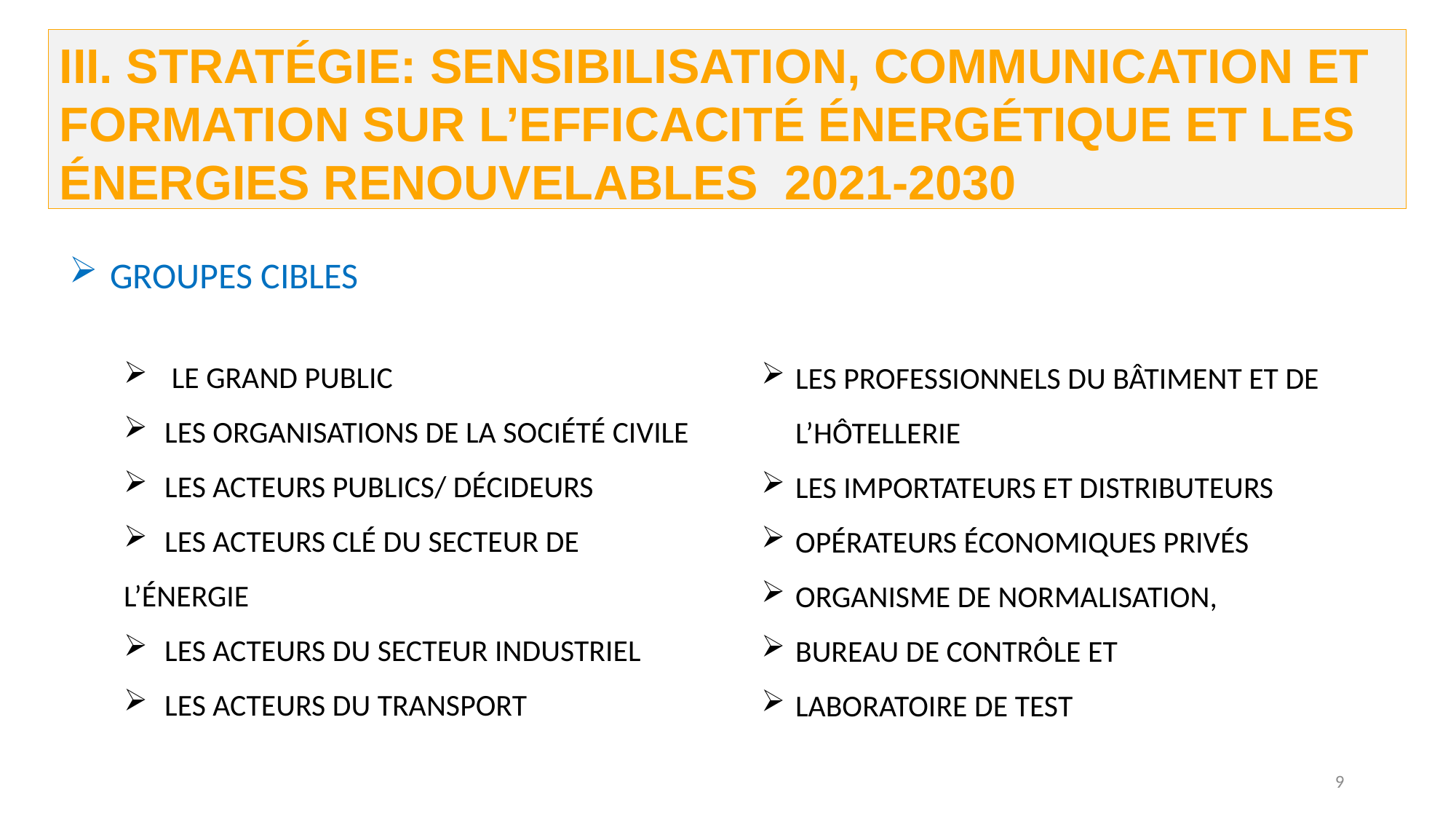

III. STRATÉGIE: SENSIBILISATION, COMMUNICATION ET FORMATION SUR L’EFFICACITÉ ÉNERGÉTIQUE ET LES ÉNERGIES RENOUVELABLES  2021-2030

GROUPES CIBLES

 LE GRAND PUBLIC
LES ORGANISATIONS DE LA SOCIÉTÉ CIVILE
LES ACTEURS PUBLICS/ DÉCIDEURS
LES ACTEURS CLÉ DU SECTEUR DE
L’ÉNERGIE
LES ACTEURS DU SECTEUR INDUSTRIEL
LES ACTEURS DU TRANSPORT
LES PROFESSIONNELS DU BÂTIMENT ET DE L’HÔTELLERIE
LES IMPORTATEURS ET DISTRIBUTEURS
OPÉRATEURS ÉCONOMIQUES PRIVÉS
ORGANISME DE NORMALISATION,
BUREAU DE CONTRÔLE ET
LABORATOIRE DE TEST
9